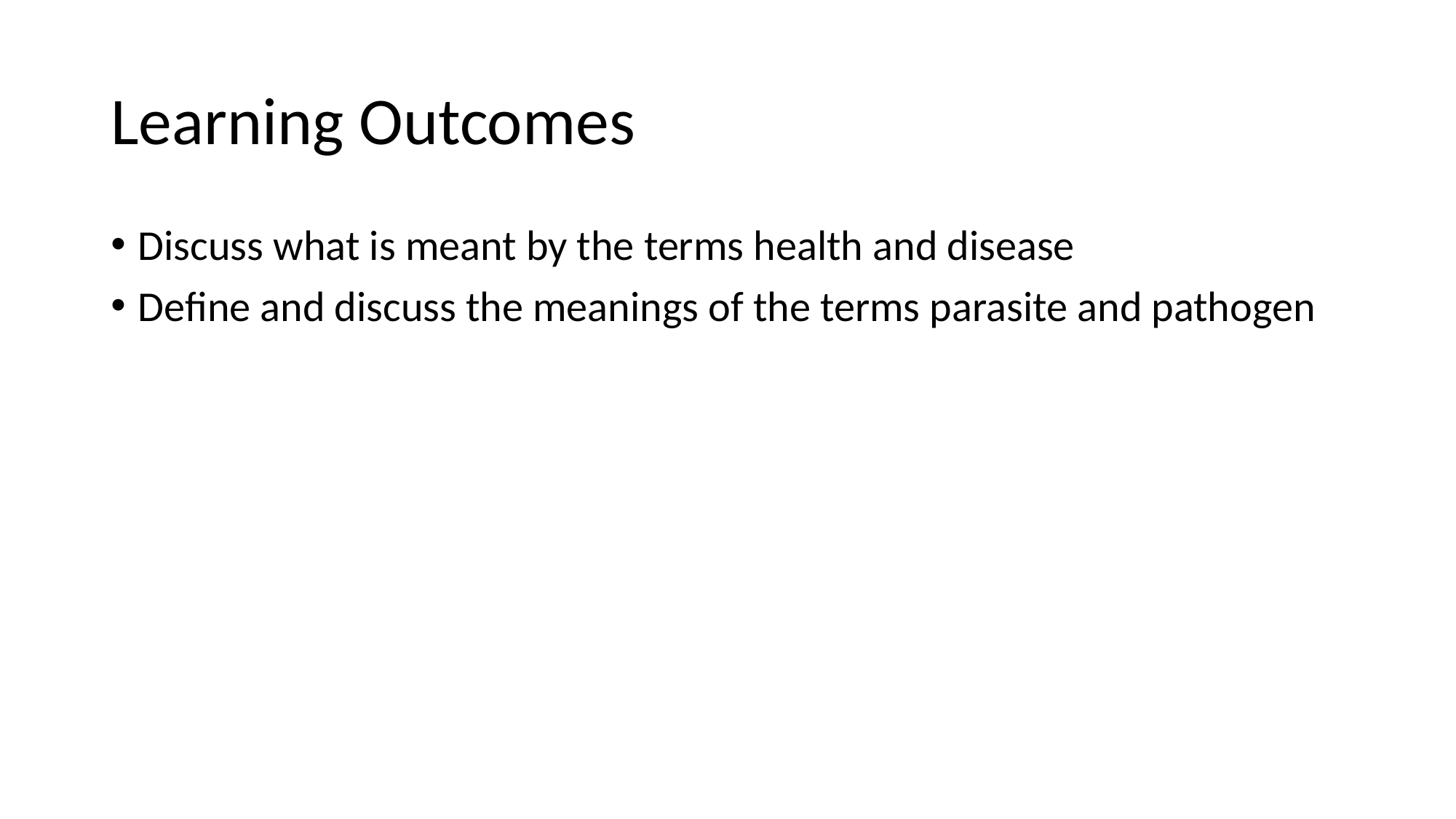

# Learning Outcomes
Discuss what is meant by the terms health and disease
Define and discuss the meanings of the terms parasite and pathogen